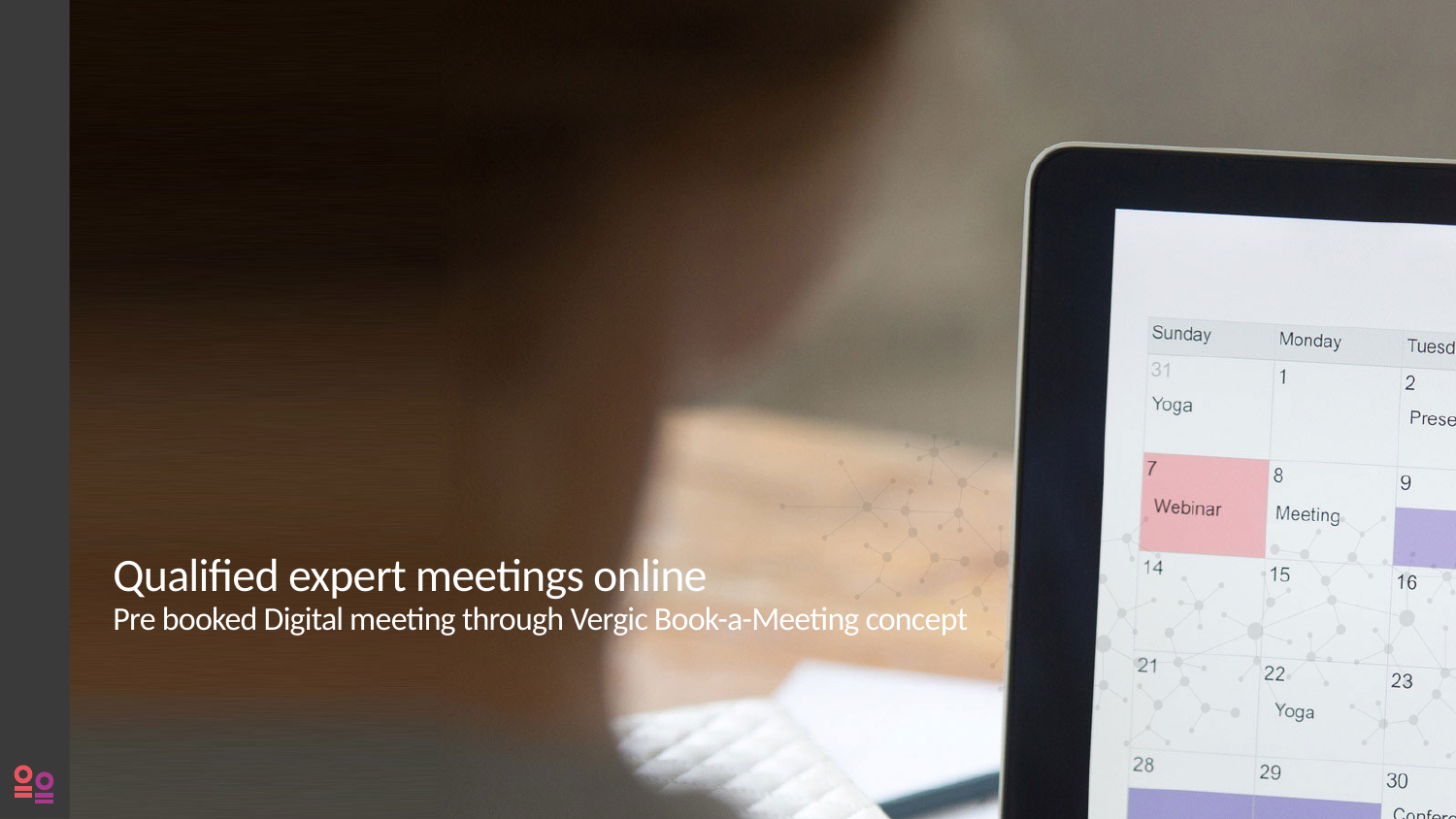

Qualified expert meetings online
Pre booked Digital meeting through Vergic Book-a-Meeting concept